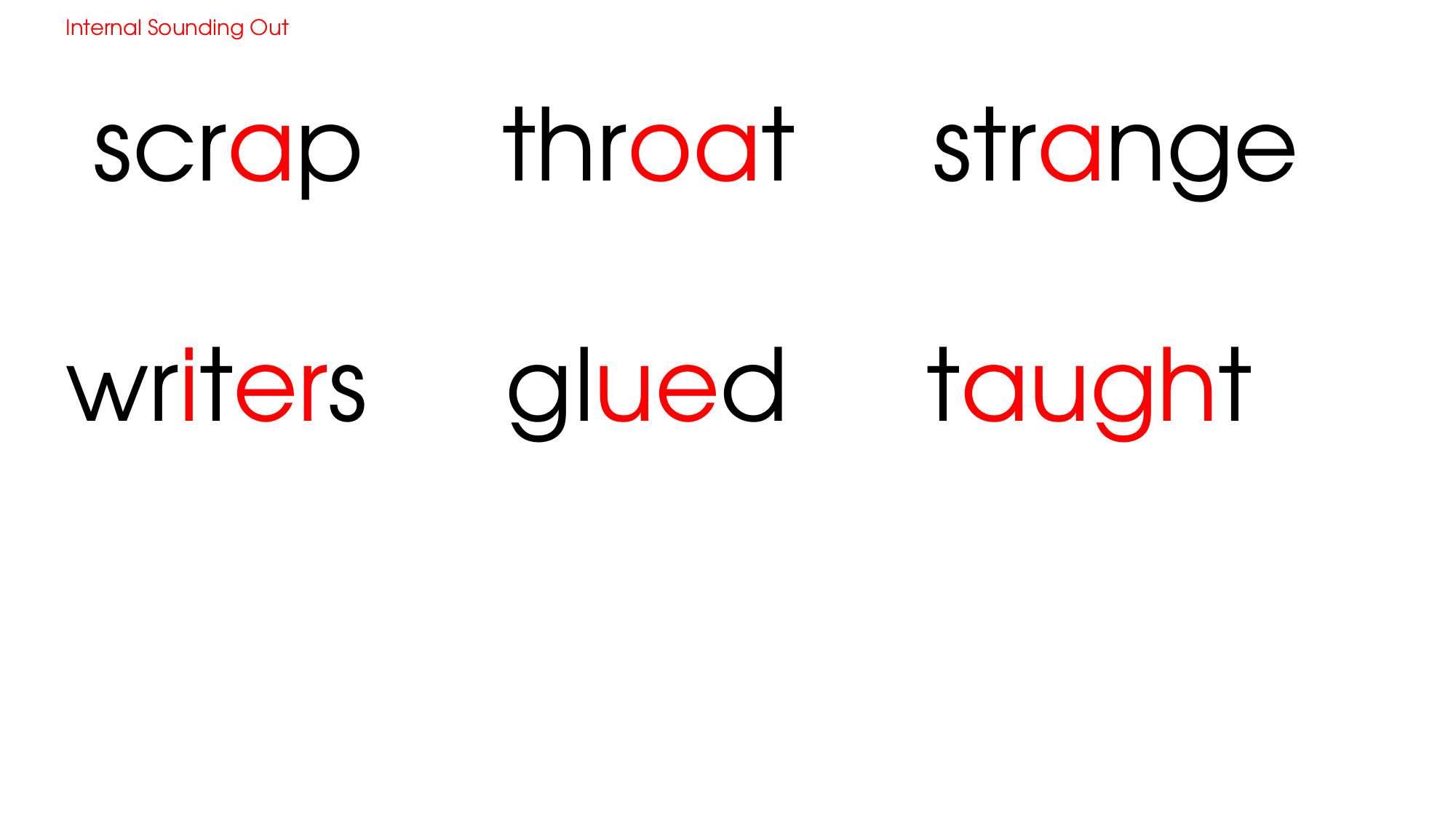

Internal Sounding Out
 scrap     throat     strange

writers     glued     taught